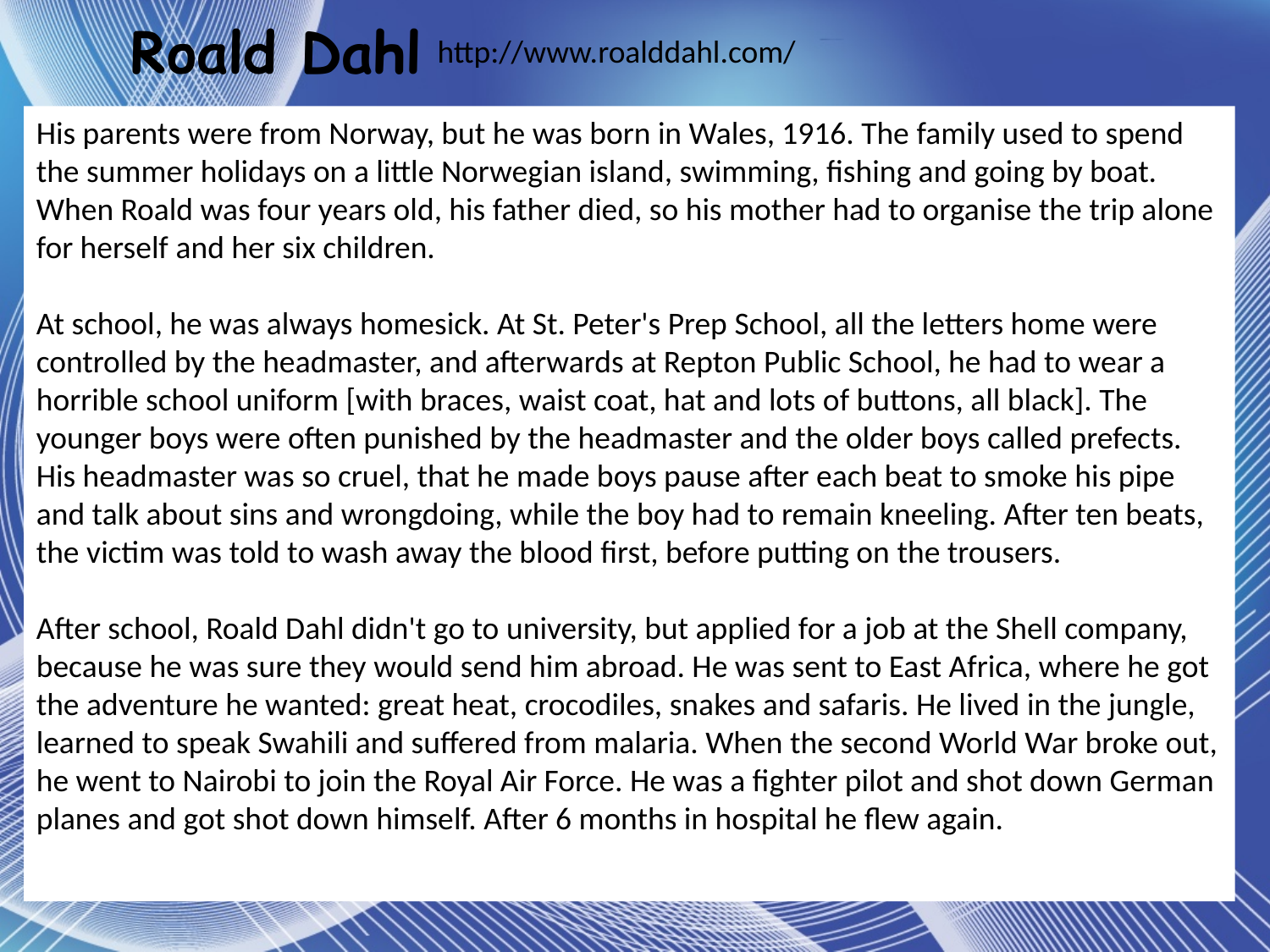

http://www.roalddahl.com/
# Roald Dahl
His parents were from Norway, but he was born in Wales, 1916. The family used to spend the summer holidays on a little Norwegian island, swimming, fishing and going by boat. When Roald was four years old, his father died, so his mother had to organise the trip alone for herself and her six children.
At school, he was always homesick. At St. Peter's Prep School, all the letters home were controlled by the headmaster, and afterwards at Repton Public School, he had to wear a horrible school uniform [with braces, waist coat, hat and lots of buttons, all black]. The younger boys were often punished by the headmaster and the older boys called prefects.  His headmaster was so cruel, that he made boys pause after each beat to smoke his pipe and talk about sins and wrongdoing, while the boy had to remain kneeling. After ten beats, the victim was told to wash away the blood first, before putting on the trousers.

After school, Roald Dahl didn't go to university, but applied for a job at the Shell company, because he was sure they would send him abroad. He was sent to East Africa, where he got the adventure he wanted: great heat, crocodiles, snakes and safaris. He lived in the jungle, learned to speak Swahili and suffered from malaria. When the second World War broke out, he went to Nairobi to join the Royal Air Force. He was a fighter pilot and shot down German planes and got shot down himself. After 6 months in hospital he flew again.